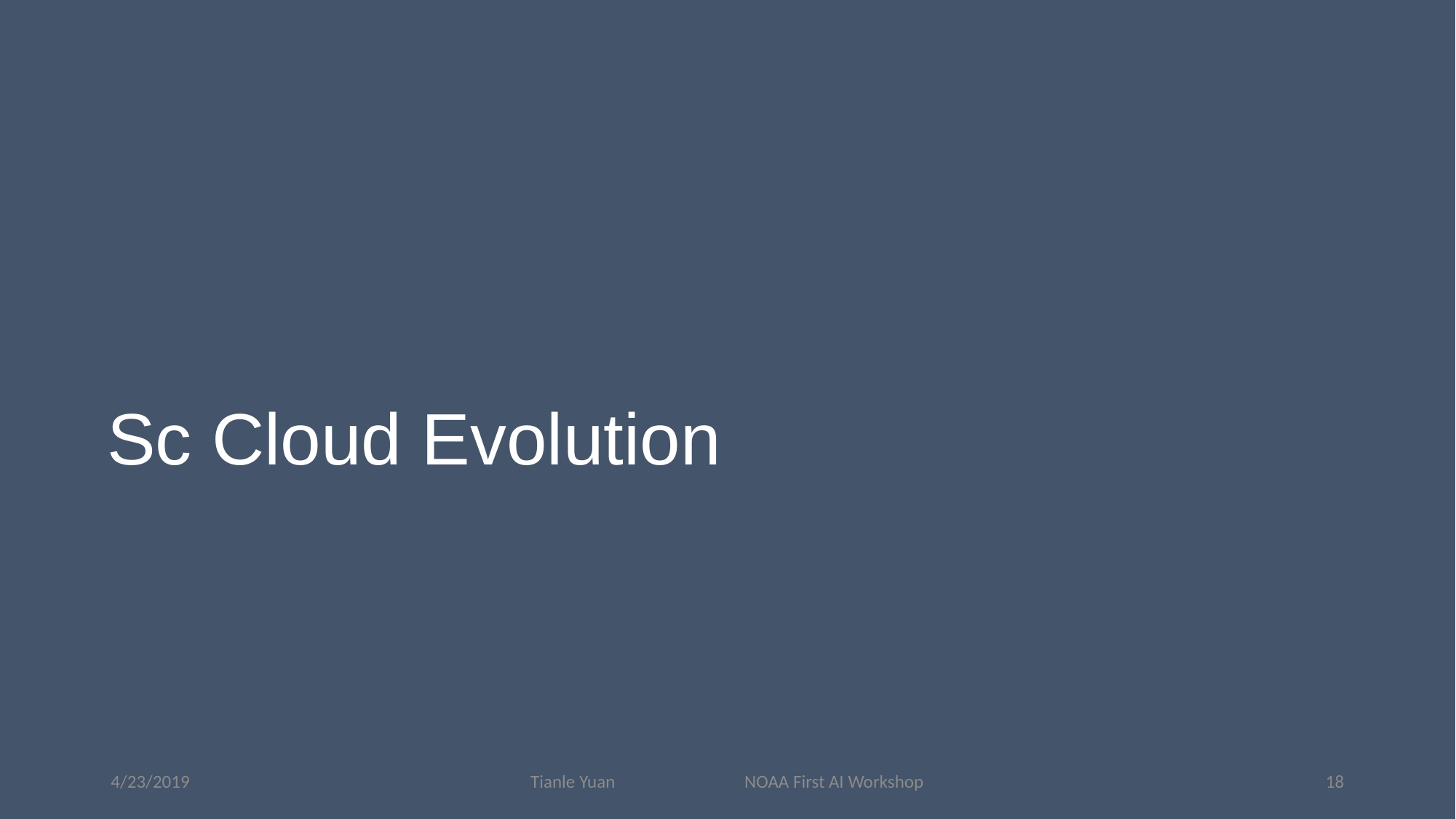

# Sc Cloud Evolution
4/23/2019
Tianle Yuan                               NOAA First AI Workshop
18